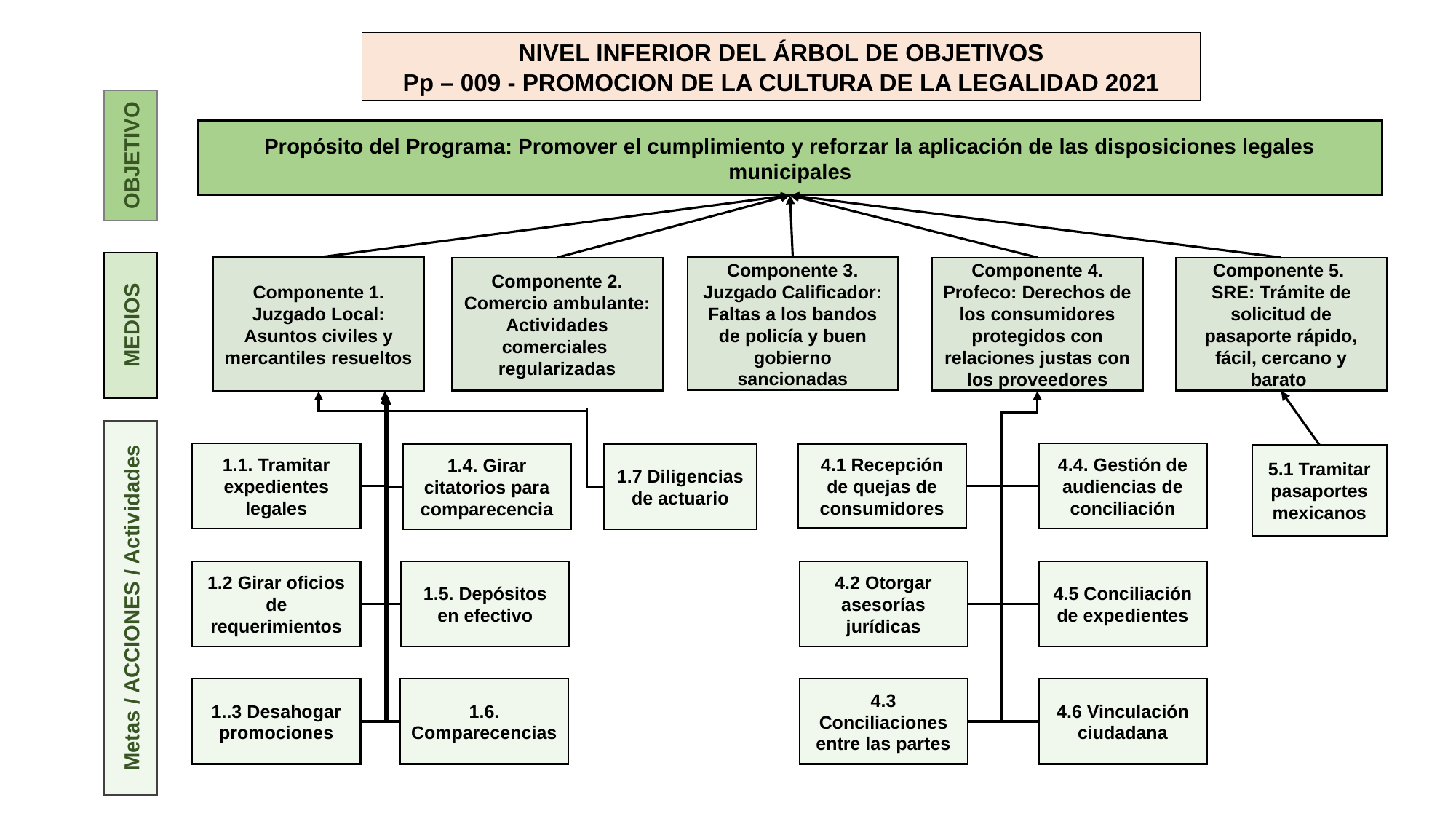

NIVEL INFERIOR DEL ÁRBOL DE OBJETIVOS
Pp – 009 - PROMOCION DE LA CULTURA DE LA LEGALIDAD 2021
Propósito del Programa: Promover el cumplimiento y reforzar la aplicación de las disposiciones legales municipales
OBJETIVO
Componente 1. Juzgado Local: Asuntos civiles y mercantiles resueltos
Componente 3. Juzgado Calificador: Faltas a los bandos de policía y buen gobierno sancionadas
Componente 2. Comercio ambulante: Actividades comerciales  regularizadas
Componente 4. Profeco: Derechos de los consumidores protegidos con relaciones justas con los proveedores
Componente 5.
SRE: Trámite de solicitud de pasaporte rápido, fácil, cercano y barato
MEDIOS
1.1. Tramitar expedientes legales
4.4. Gestión de audiencias de conciliación
1.4. Girar citatorios para comparecencia
4.1 Recepción de quejas de consumidores
1.7 Diligencias de actuario
5.1 Tramitar pasaportes mexicanos
1.2 Girar oficios de requerimientos
1.5. Depósitos en efectivo
4.2 Otorgar asesorías jurídicas
4.5 Conciliación de expedientes
Metas / ACCIONES / Actividades
1..3 Desahogar promociones
1.6. Comparecencias
4.3 Conciliaciones entre las partes
4.6 Vinculación ciudadana